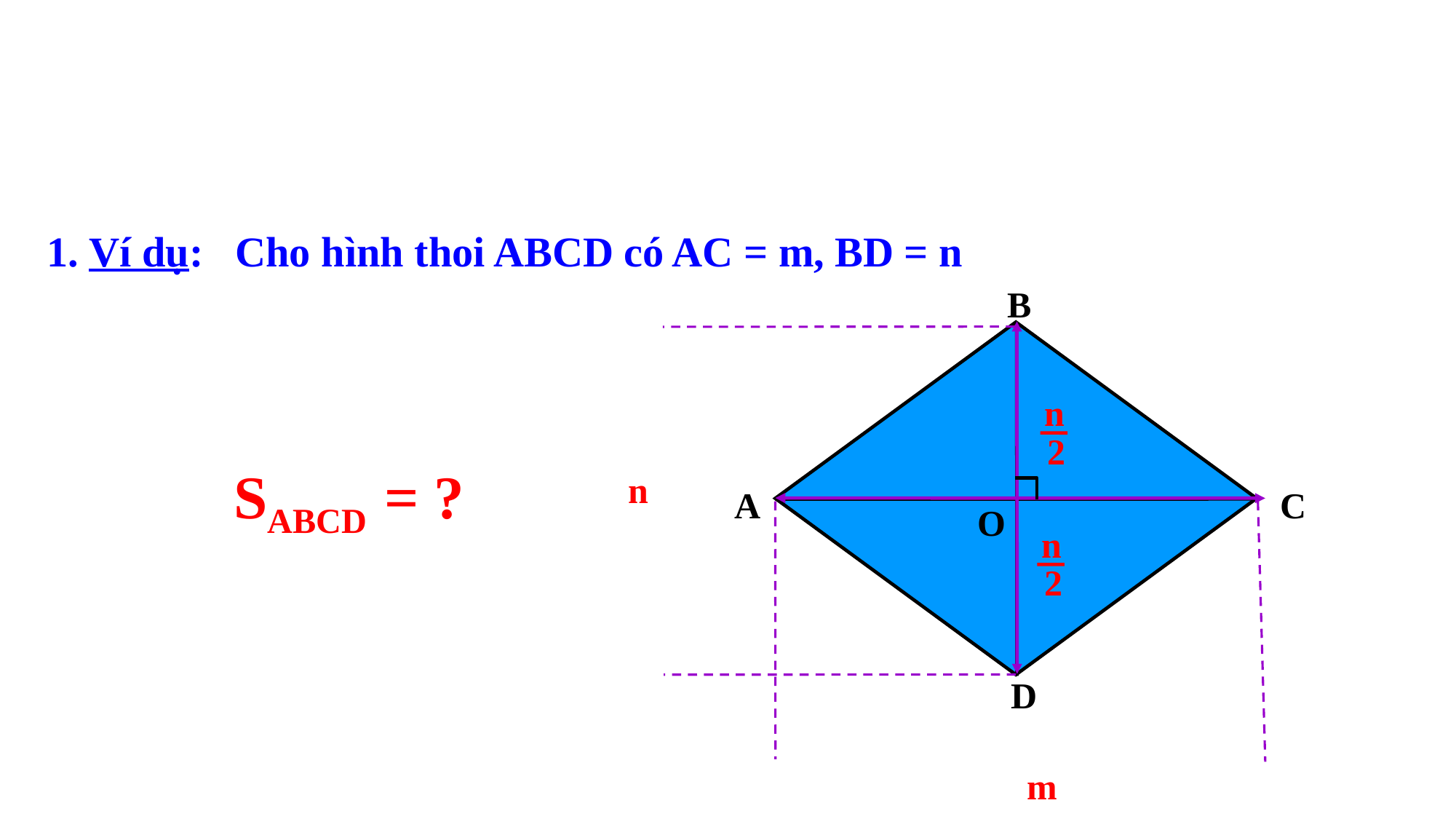

1. Ví dụ:   Cho hình thoi ABCD có AC = m, BD = n
B

n
2

SABCD  = ?
n
A
C

O

n
2

D

m